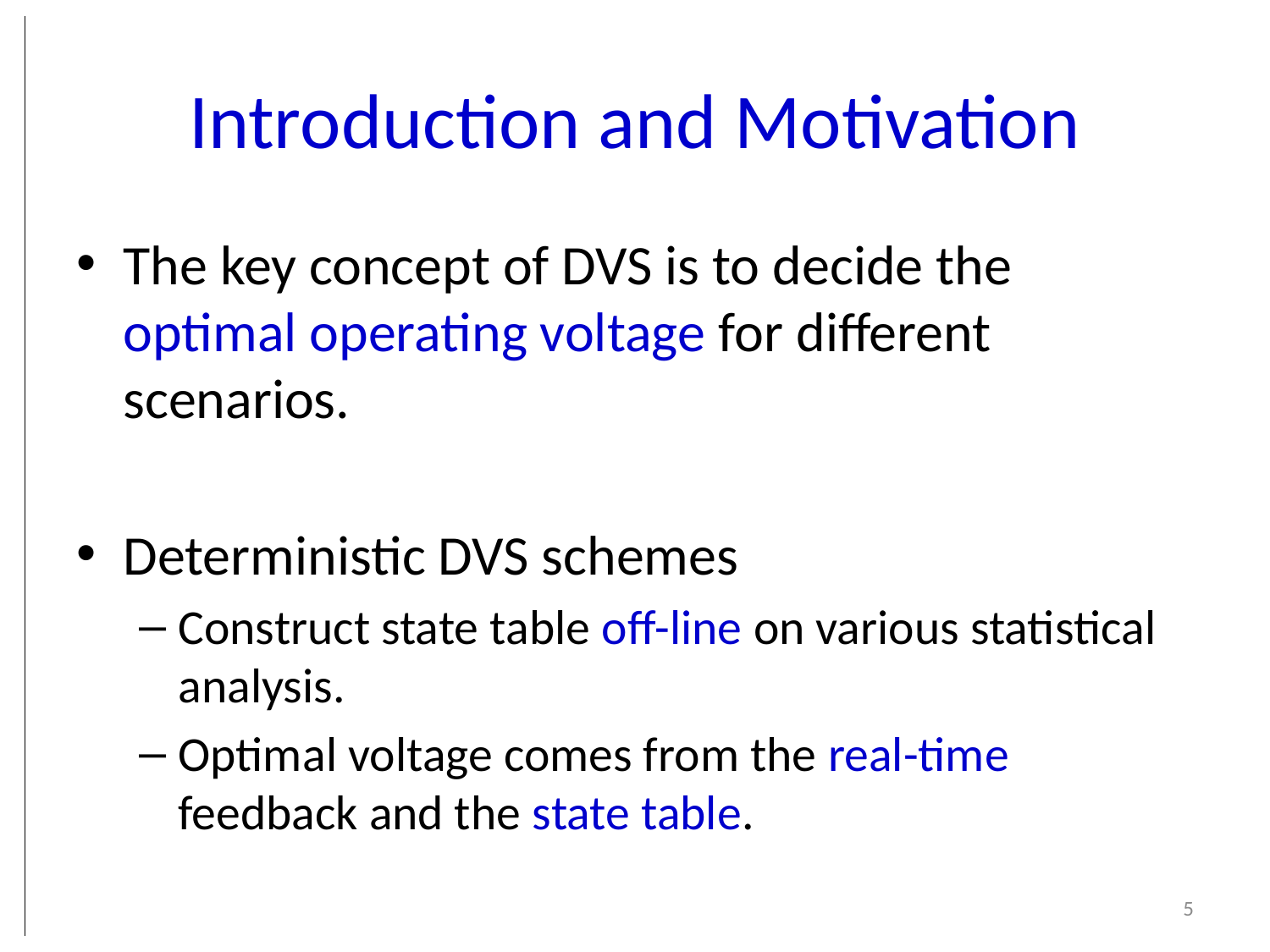

# Introduction and Motivation
The key concept of DVS is to decide the optimal operating voltage for different scenarios.

Deterministic DVS schemes
Construct state table off-line on various statistical analysis.
Optimal voltage comes from the real-time feedback and the state table.

5